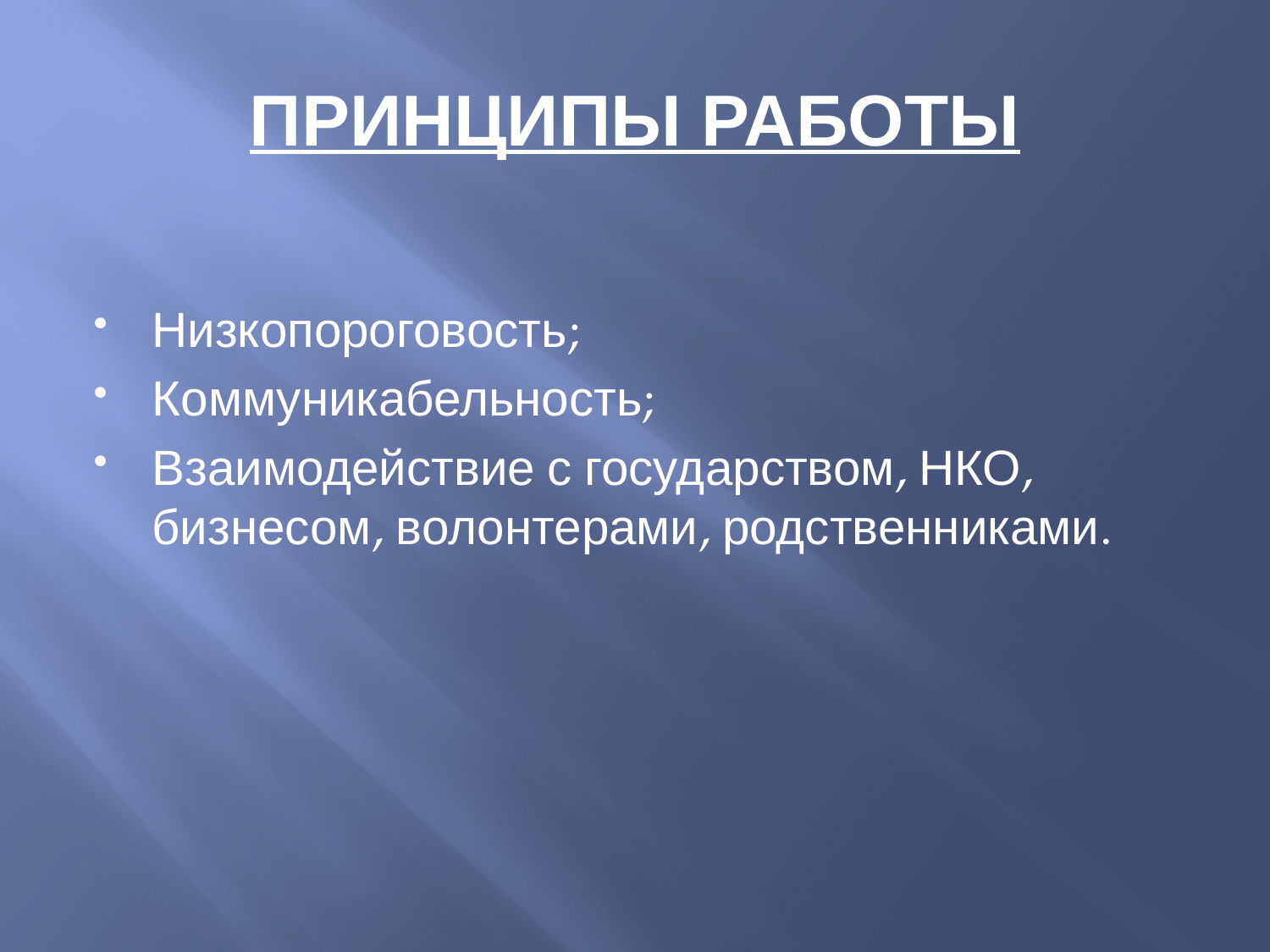

# ПРИНЦИПЫ РАБОТЫ

Низкопороговость;
Коммуникабельность;
Взаимодействие с государством, НКО, бизнесом, волонтерами, родственниками.